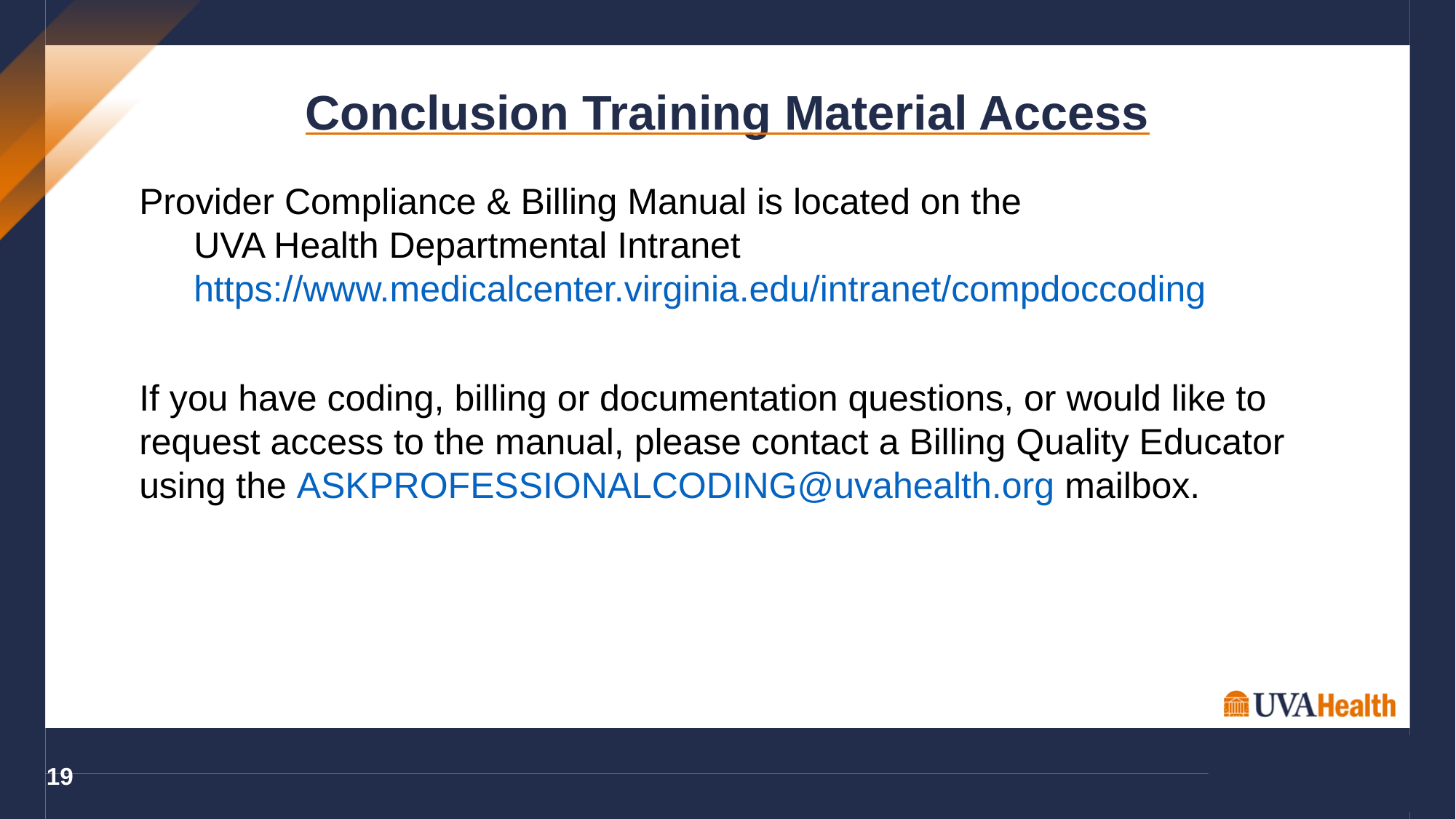

Conclusion Training Material Access
Provider Compliance & Billing Manual is located on the
UVA Health Departmental Intranet
https://www.medicalcenter.virginia.edu/intranet/compdoccoding

If you have coding, billing or documentation questions, or would like to
request access to the manual, please contact a Billing Quality Educator
using the ASKPROFESSIONALCODING@uvahealth.org mailbox.